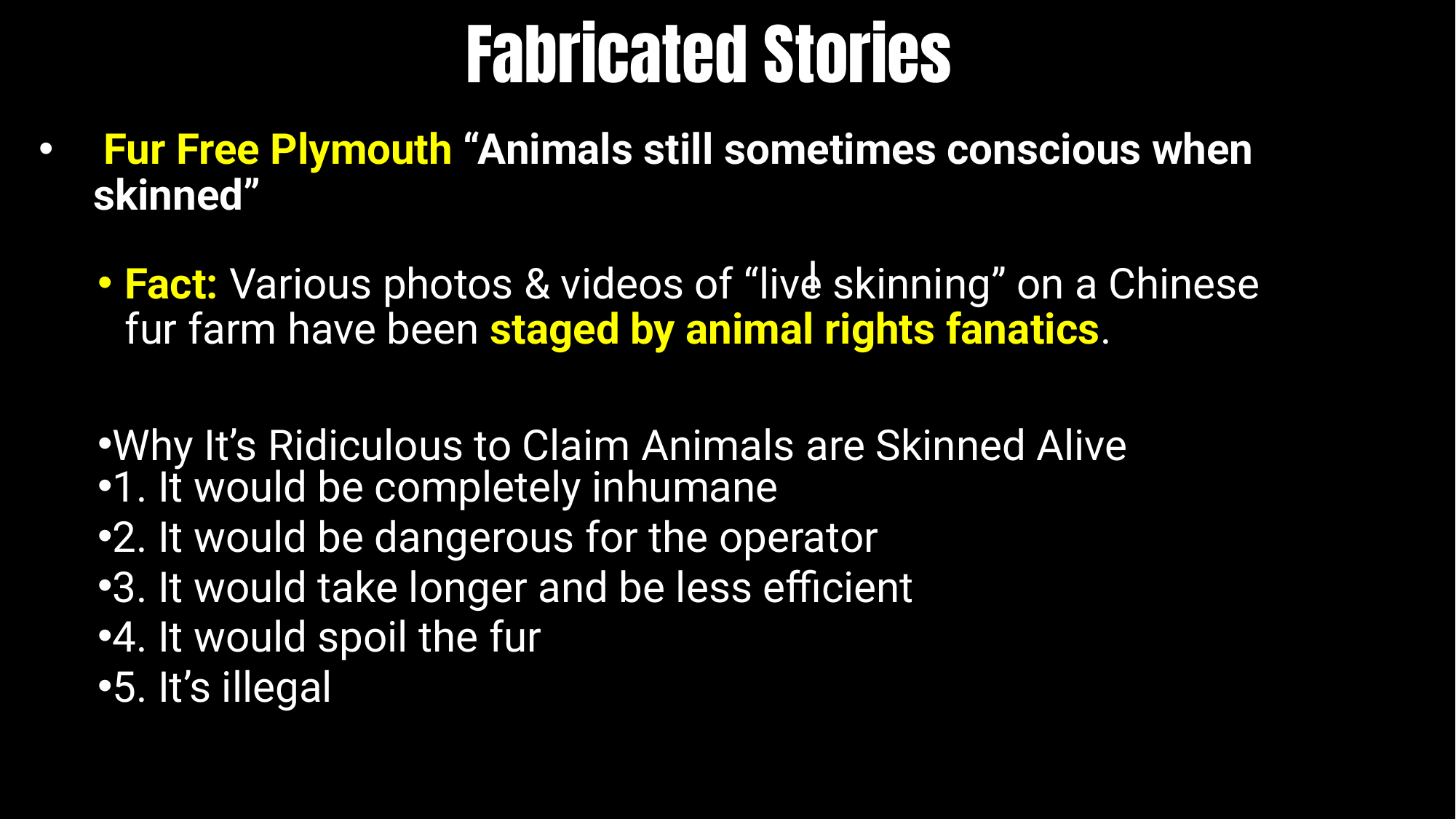

# Fabricated Stories
 Fur Free Plymouth “Animals still sometimes conscious when skinned”
l
Fact: Various photos & videos of “live skinning” on a Chinese fur farm have been staged by animal rights fanatics.

Why It’s Ridiculous to Claim Animals are Skinned Alive
1. It would be completely inhumane
2. It would be dangerous for the operator
3. It would take longer and be less efficient
4. It would spoil the fur
5. It’s illegal